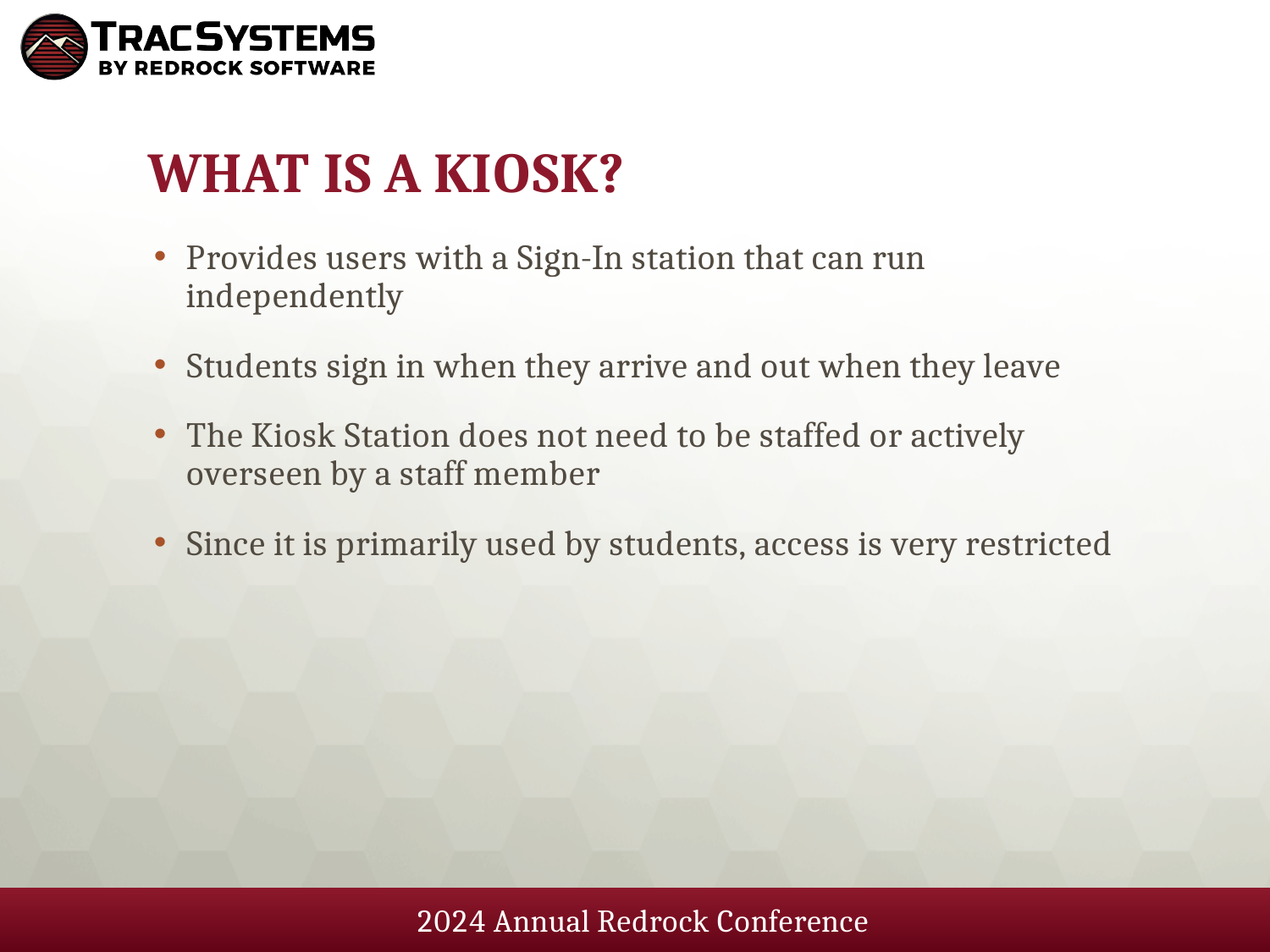

# What is a Kiosk?
Provides users with a Sign-In station that can run independently
Students sign in when they arrive and out when they leave
The Kiosk Station does not need to be staffed or actively overseen by a staff member
Since it is primarily used by students, access is very restricted